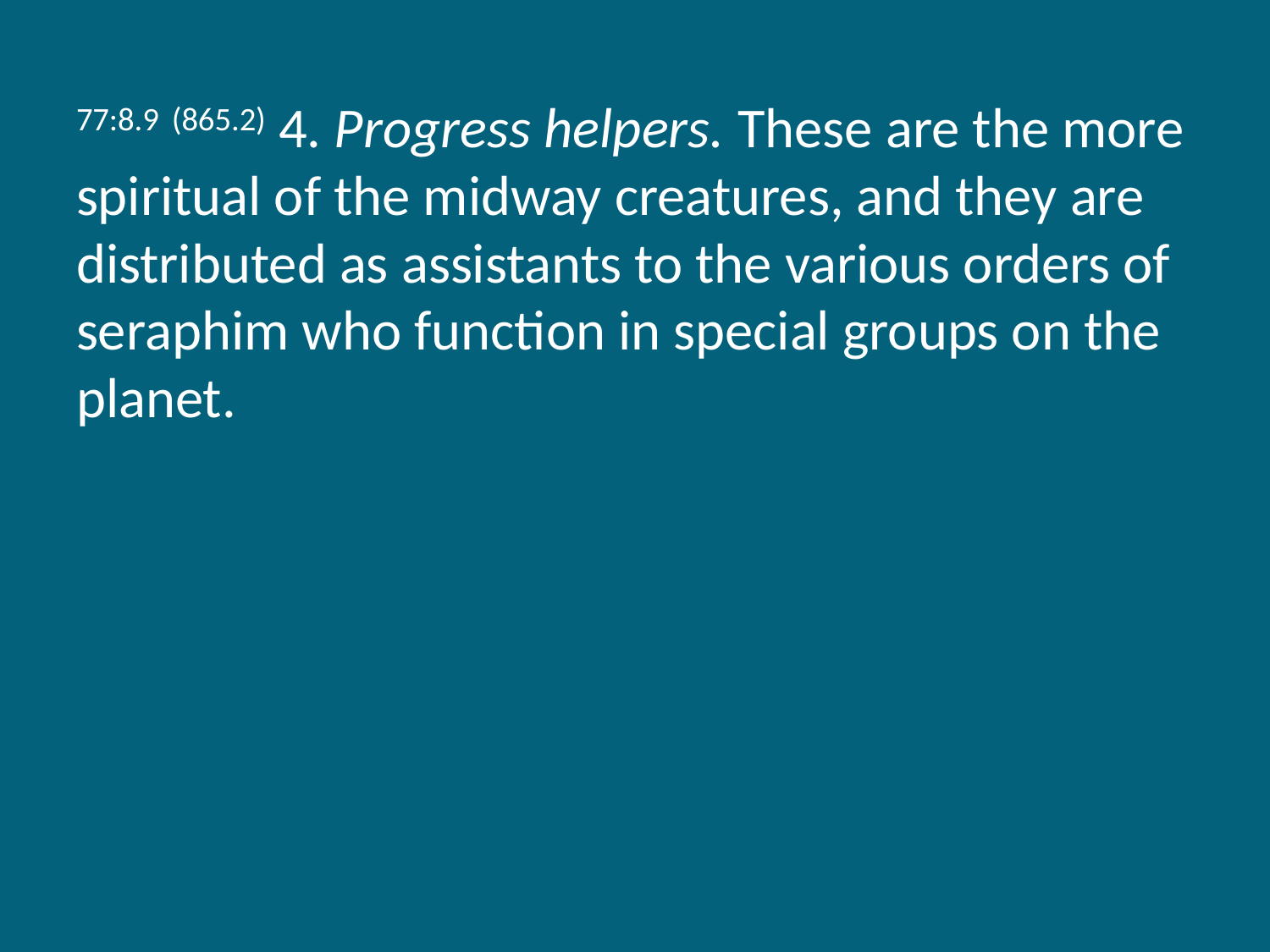

77:8.9 (865.2) 4. Progress helpers. These are the more spiritual of the midway creatures, and they are distributed as assistants to the various orders of seraphim who function in special groups on the planet.